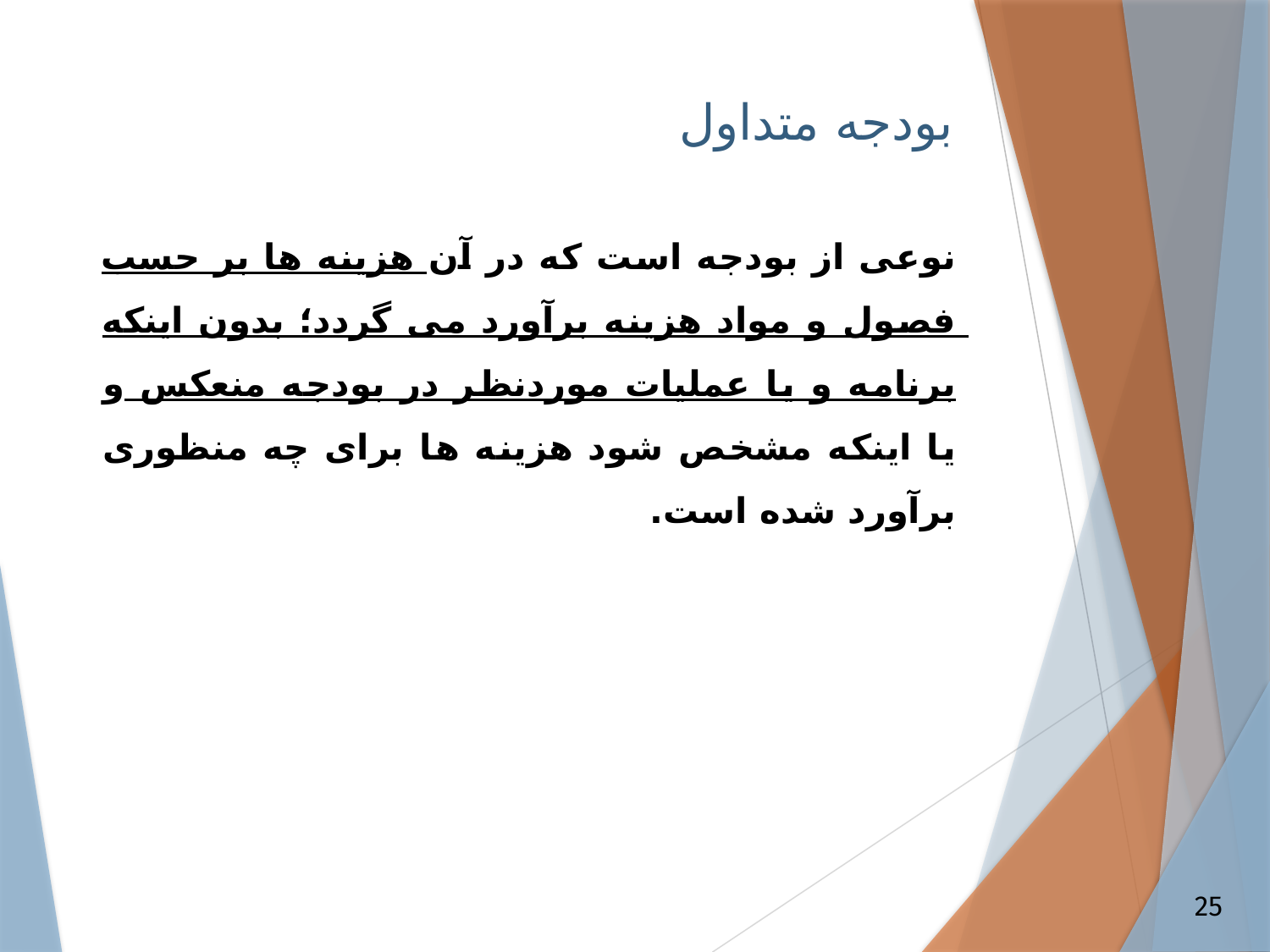

# بودجه متداول
نوعی از بودجه است که در آن هزینه ها بر حسب فصول و مواد هزینه برآورد می گردد؛ بدون اینکه برنامه و یا عملیات موردنظر در بودجه منعکس و یا اینکه مشخص شود هزینه ها برای چه منظوری برآورد شده است.
25